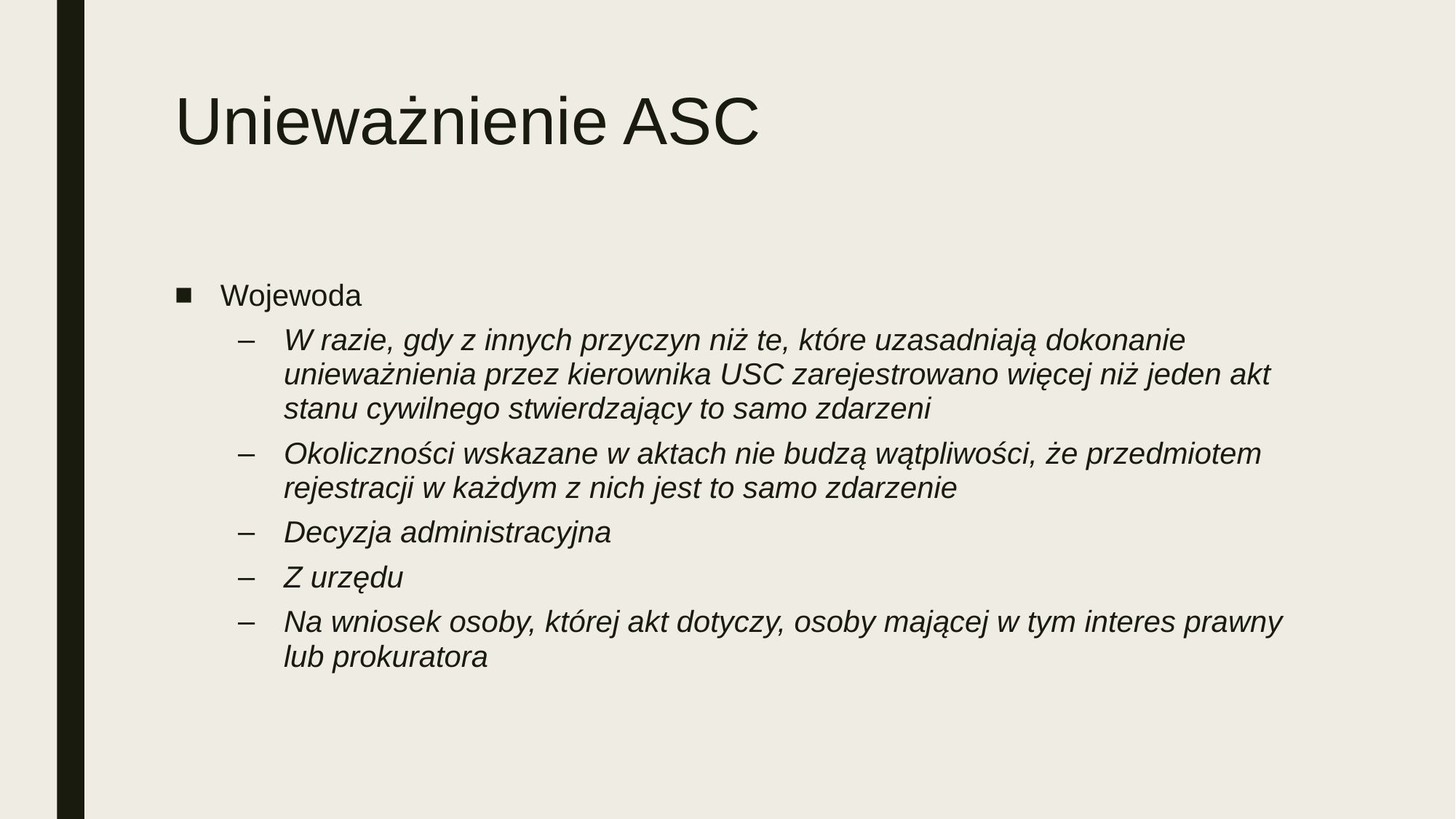

# Unieważnienie ASC
Wojewoda
W razie, gdy z innych przyczyn niż te, które uzasadniają dokonanie unieważnienia przez kierownika USC zarejestrowano więcej niż jeden akt stanu cywilnego stwierdzający to samo zdarzeni
Okoliczności wskazane w aktach nie budzą wątpliwości, że przedmiotem rejestracji w każdym z nich jest to samo zdarzenie
Decyzja administracyjna
Z urzędu
Na wniosek osoby, której akt dotyczy, osoby mającej w tym interes prawny lub prokuratora